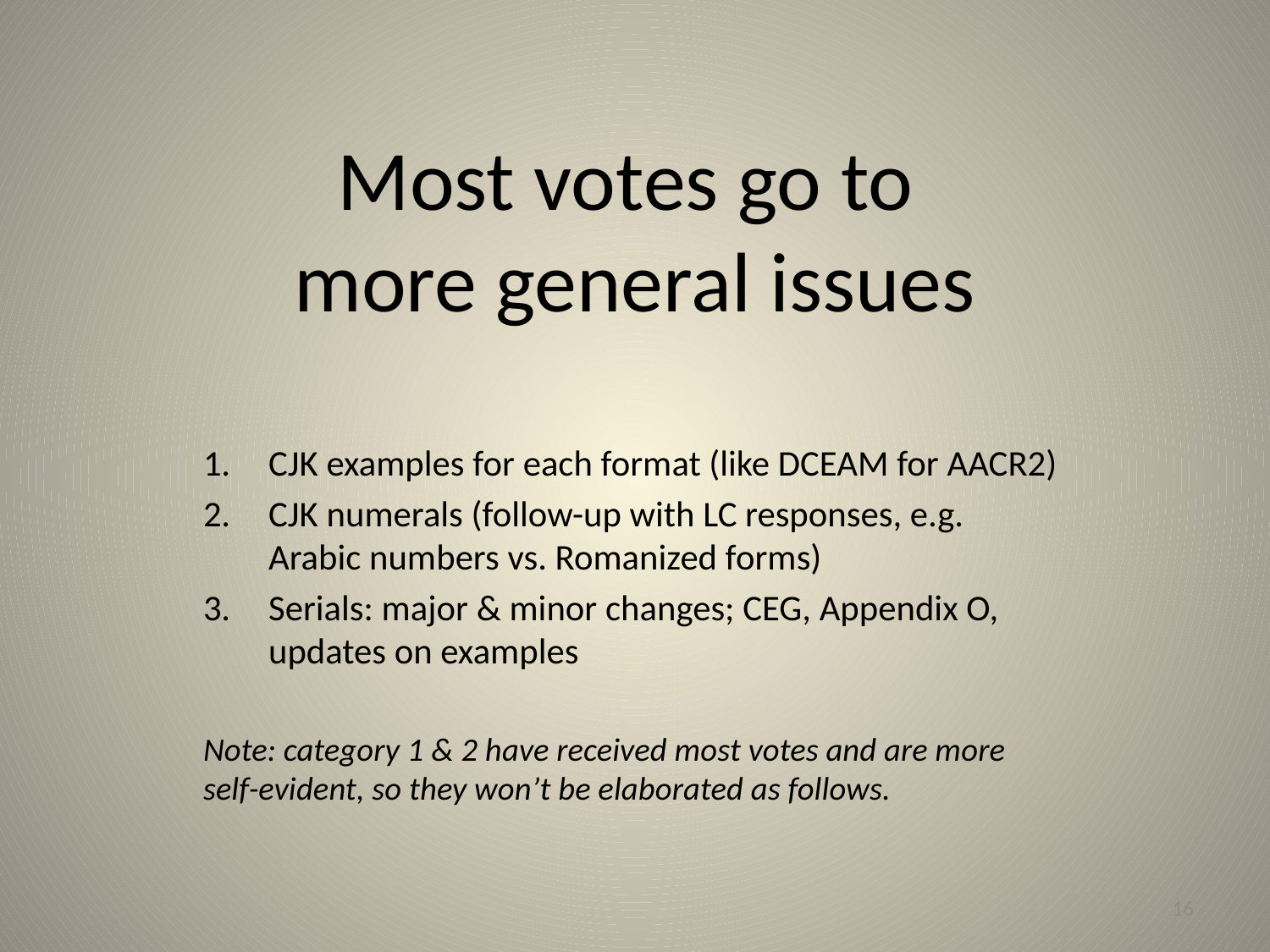

# Most votes go to more general issues
CJK examples for each format (like DCEAM for AACR2)
CJK numerals (follow-up with LC responses, e.g.  Arabic numbers vs. Romanized forms)
Serials: major & minor changes; CEG, Appendix O, updates on examples

Note: category 1 & 2 have received most votes and are more self-evident, so they won’t be elaborated as follows.

16